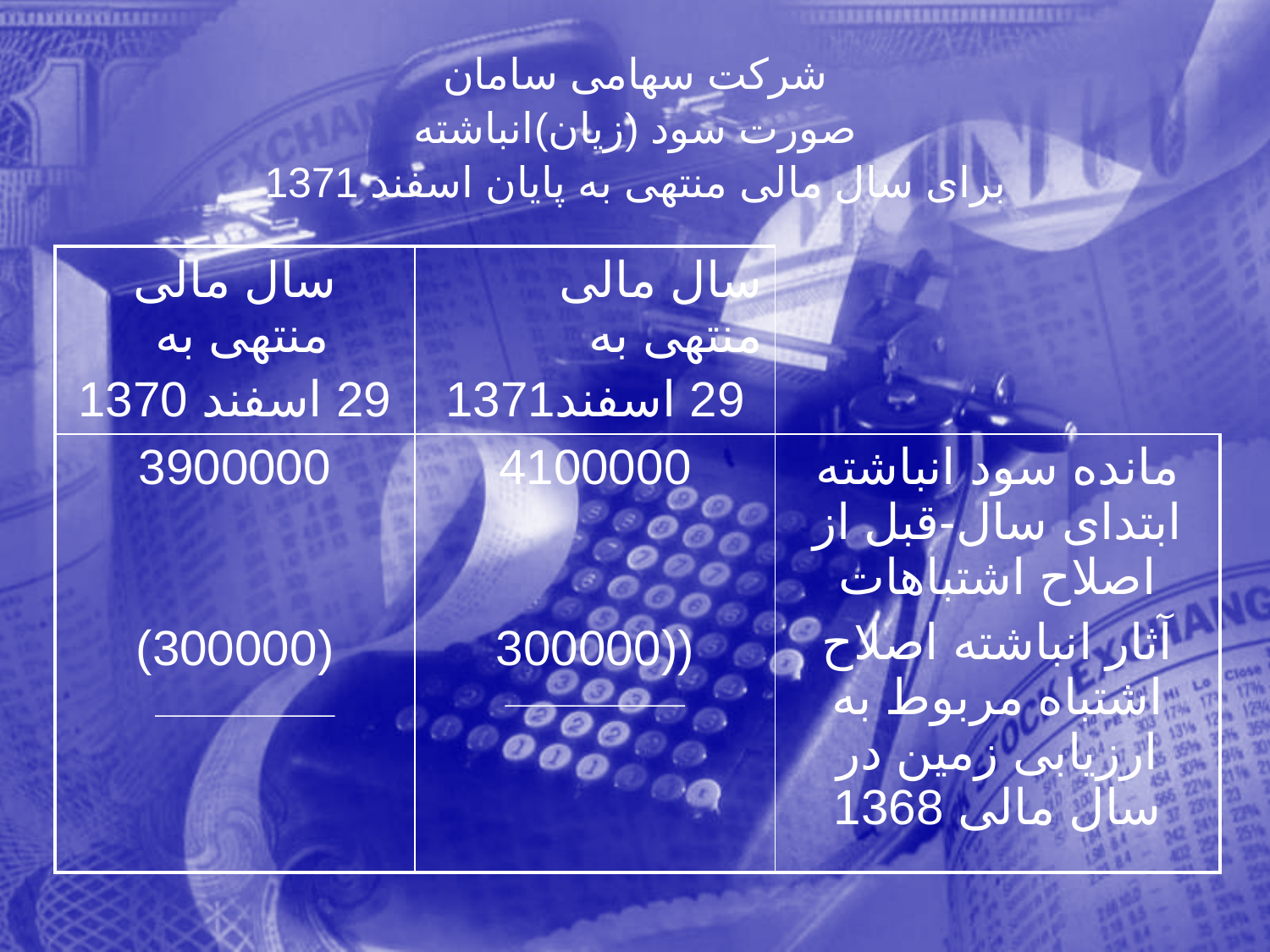

شرکت سهامی سامان
صورت سود (زيان)انباشته
برای سال مالی منتهی به پايان اسفند 1371

| سال مالی منتهی به 29 اسفند 1370 | سال مالی منتهی به 29 اسفند1371 |  |
| --- | --- | --- |
| 3900000 (300000) | 4100000 ((300000 | مانده سود انباشته ابتدای سال-قبل از اصلاح اشتباهات آثار انباشته اصلاح اشتباه مربوط به ارزیابی زمین در سال مالی 1368 |

366